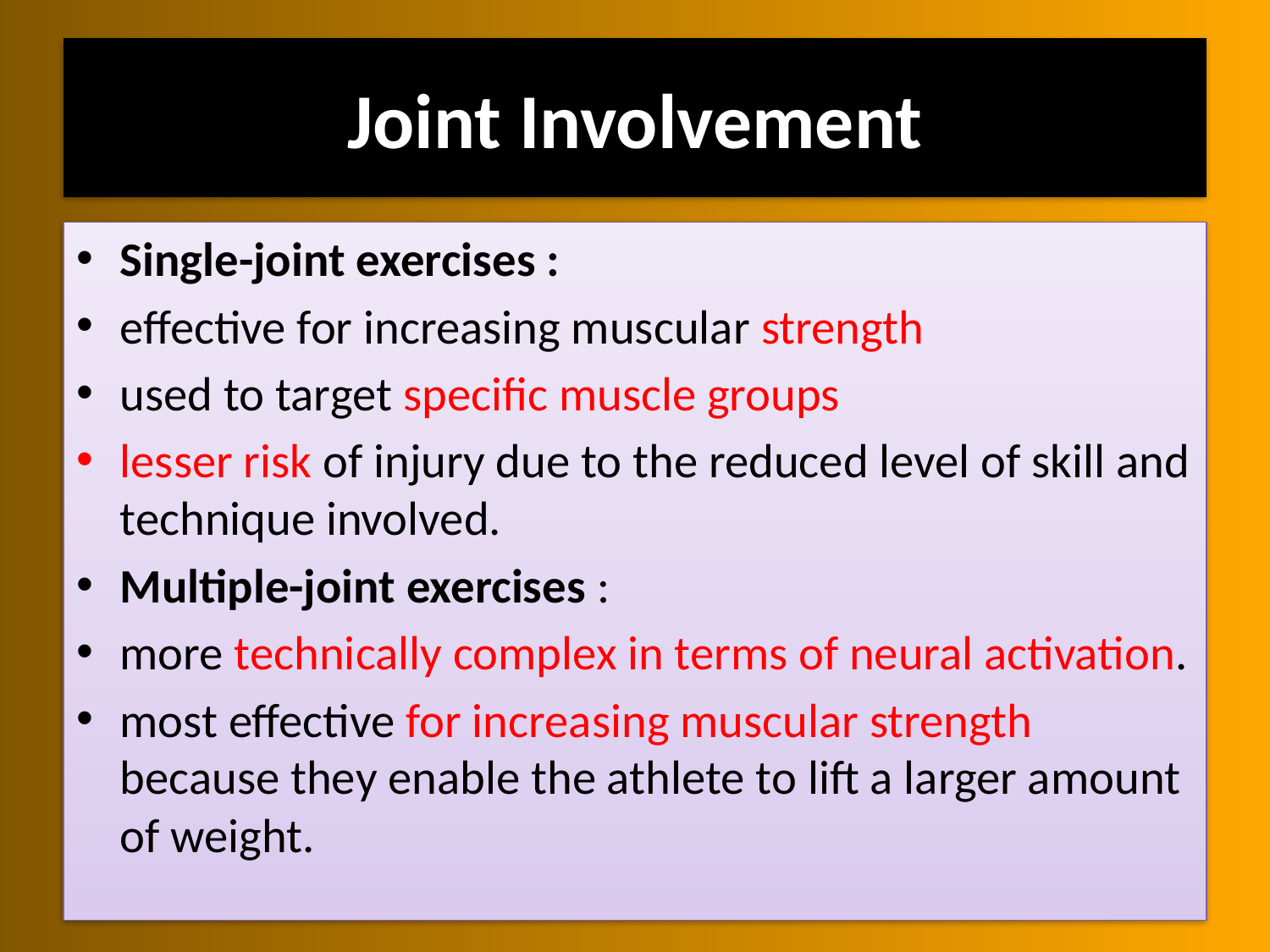

# Joint Involvement
Single-joint exercises :
effective for increasing muscular strength
used to target specific muscle groups
lesser risk of injury due to the reduced level of skill and technique involved.
Multiple-joint exercises :
more technically complex in terms of neural activation.
most effective for increasing muscular strength because they enable the athlete to lift a larger amount of weight.